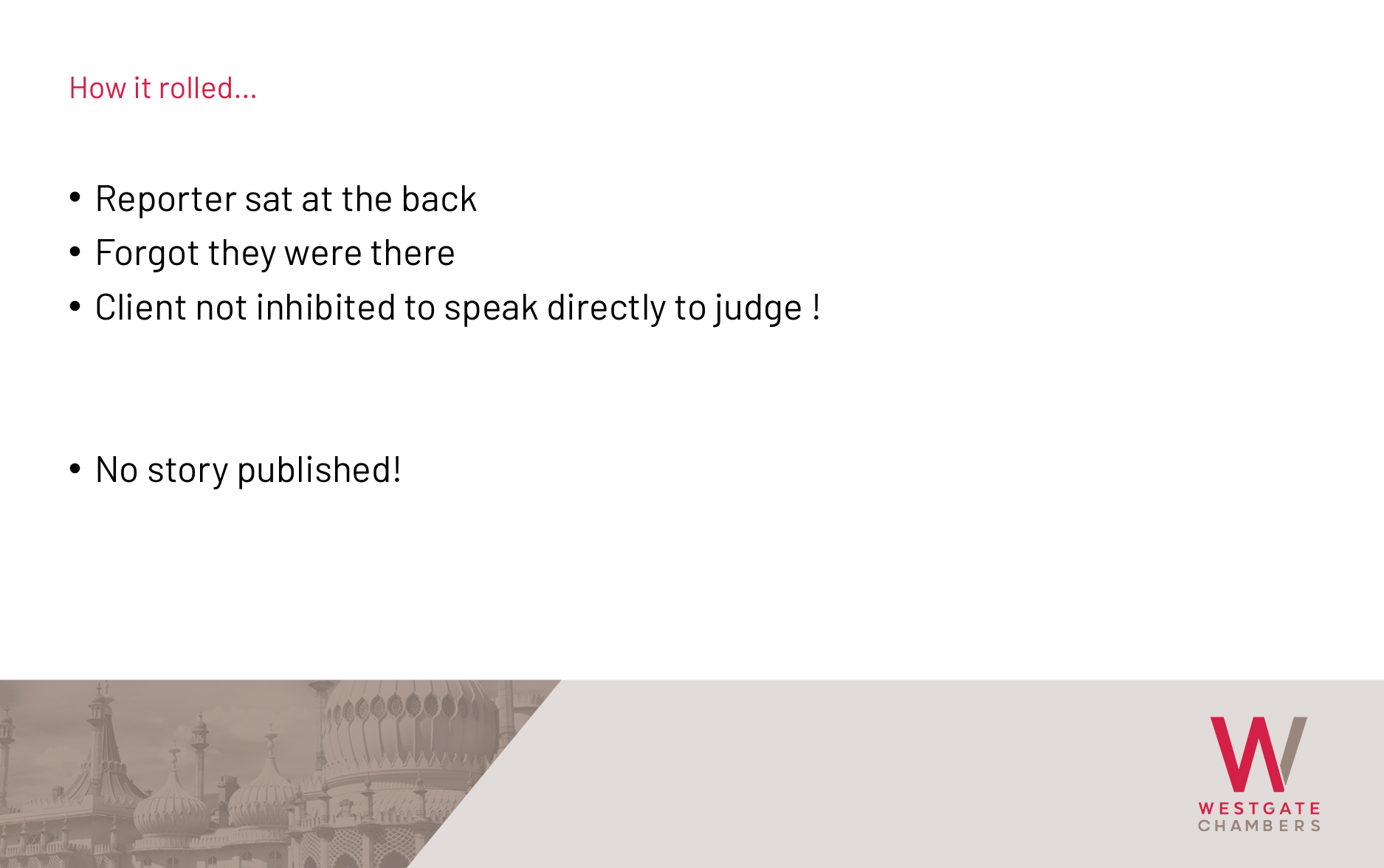

How it rolled…
Reporter sat at the back
Forgot they were there
Client not inhibited to speak directly to judge !

No story published!